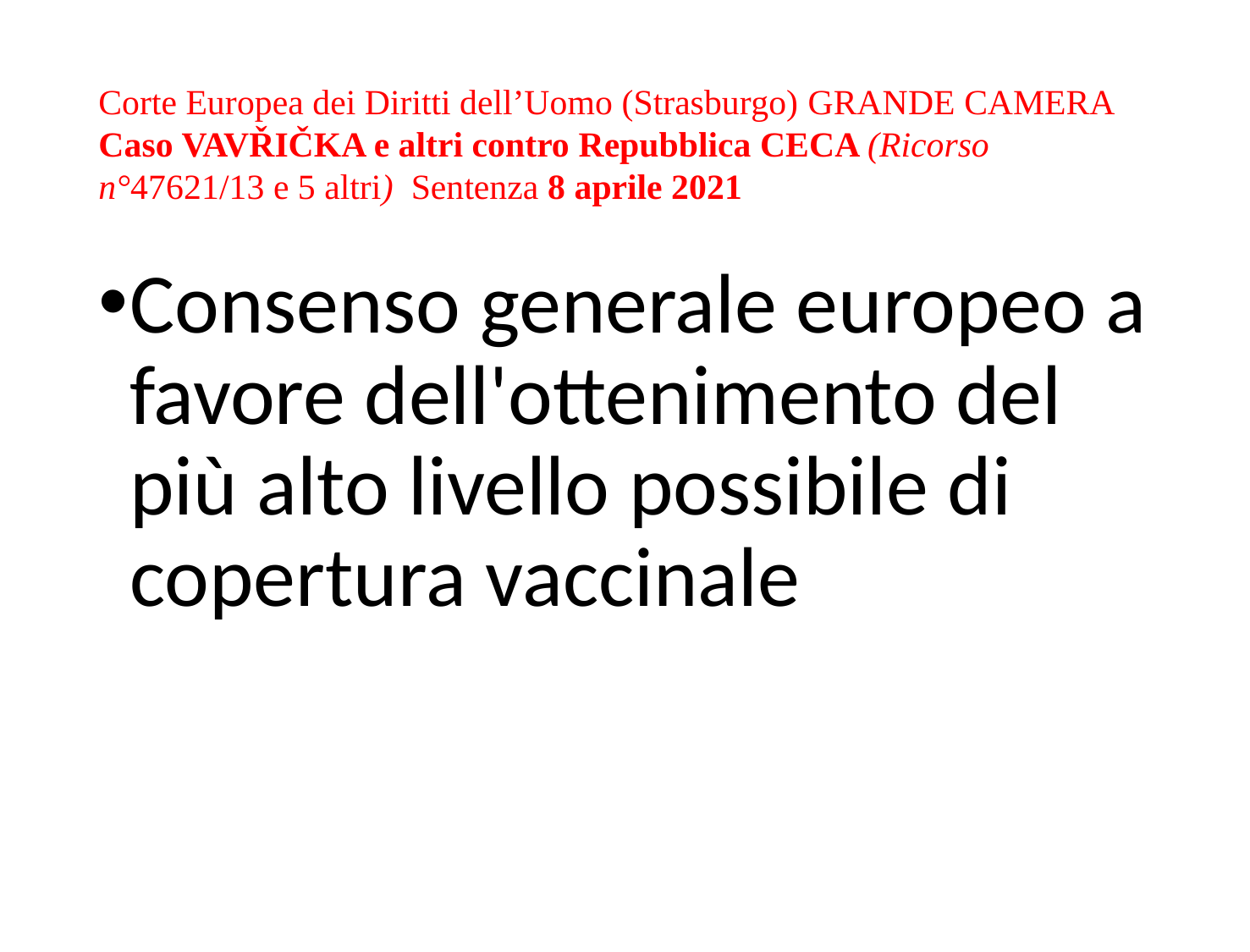

# Corte Europea dei Diritti dell’Uomo (Strasburgo) GRANDE CAMERA Caso VAVŘIČKA e altri contro Repubblica CECA (Ricorso n°47621/13 e 5 altri)  Sentenza 8 aprile 2021
Consenso generale europeo a favore dell'ottenimento del più alto livello possibile di copertura vaccinale